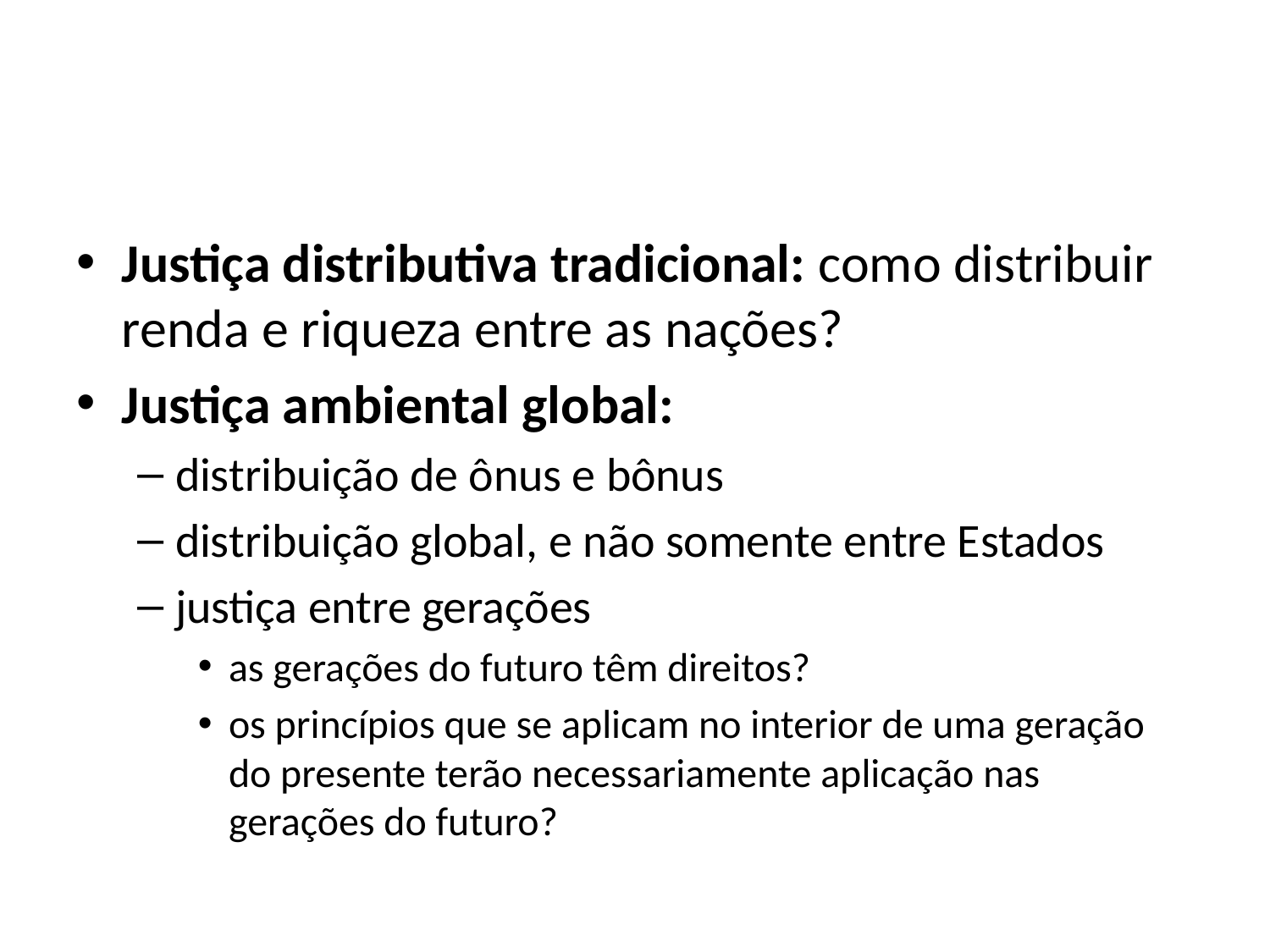

#
Justiça distributiva tradicional: como distribuir renda e riqueza entre as nações?
Justiça ambiental global:
distribuição de ônus e bônus
distribuição global, e não somente entre Estados
justiça entre gerações
as gerações do futuro têm direitos?
os princípios que se aplicam no interior de uma geração do presente terão necessariamente aplicação nas gerações do futuro?